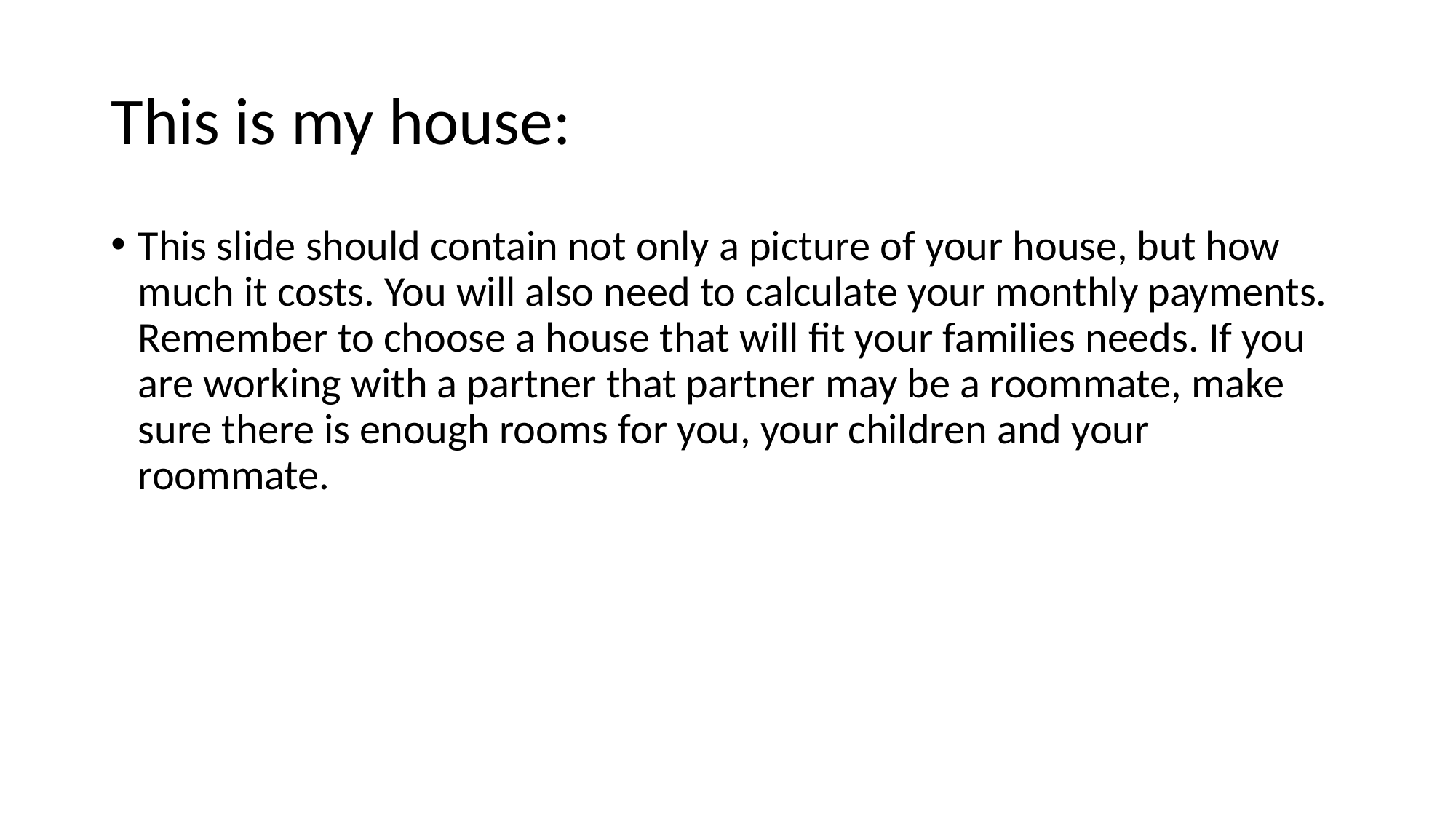

# This is my house:
This slide should contain not only a picture of your house, but how much it costs. You will also need to calculate your monthly payments. Remember to choose a house that will fit your families needs. If you are working with a partner that partner may be a roommate, make sure there is enough rooms for you, your children and your roommate.